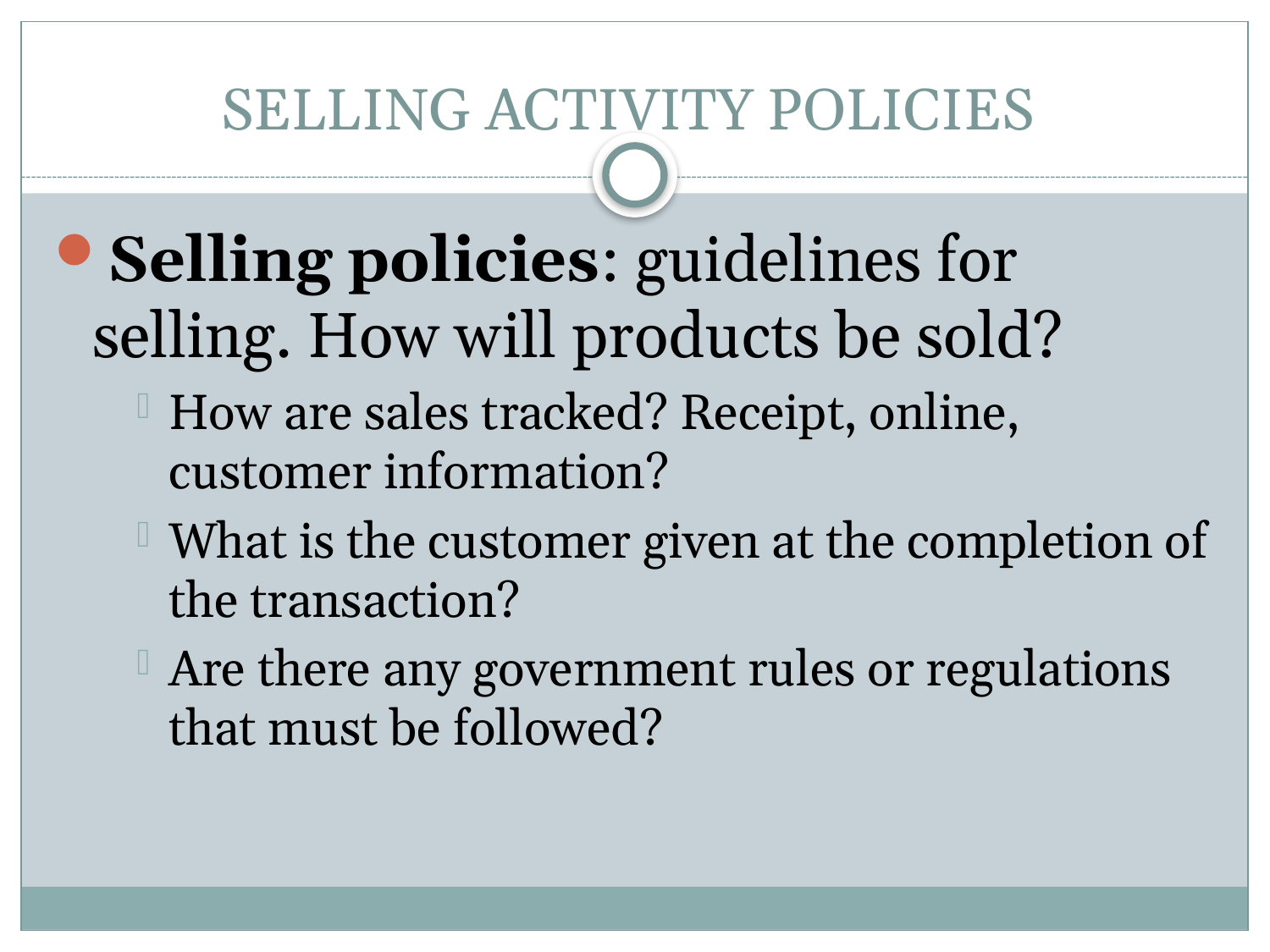

# SELLING ACTIVITY POLICIES
Selling policies: guidelines for selling. How will products be sold?
How are sales tracked? Receipt, online, customer information?
What is the customer given at the completion of the transaction?
Are there any government rules or regulations that must be followed?